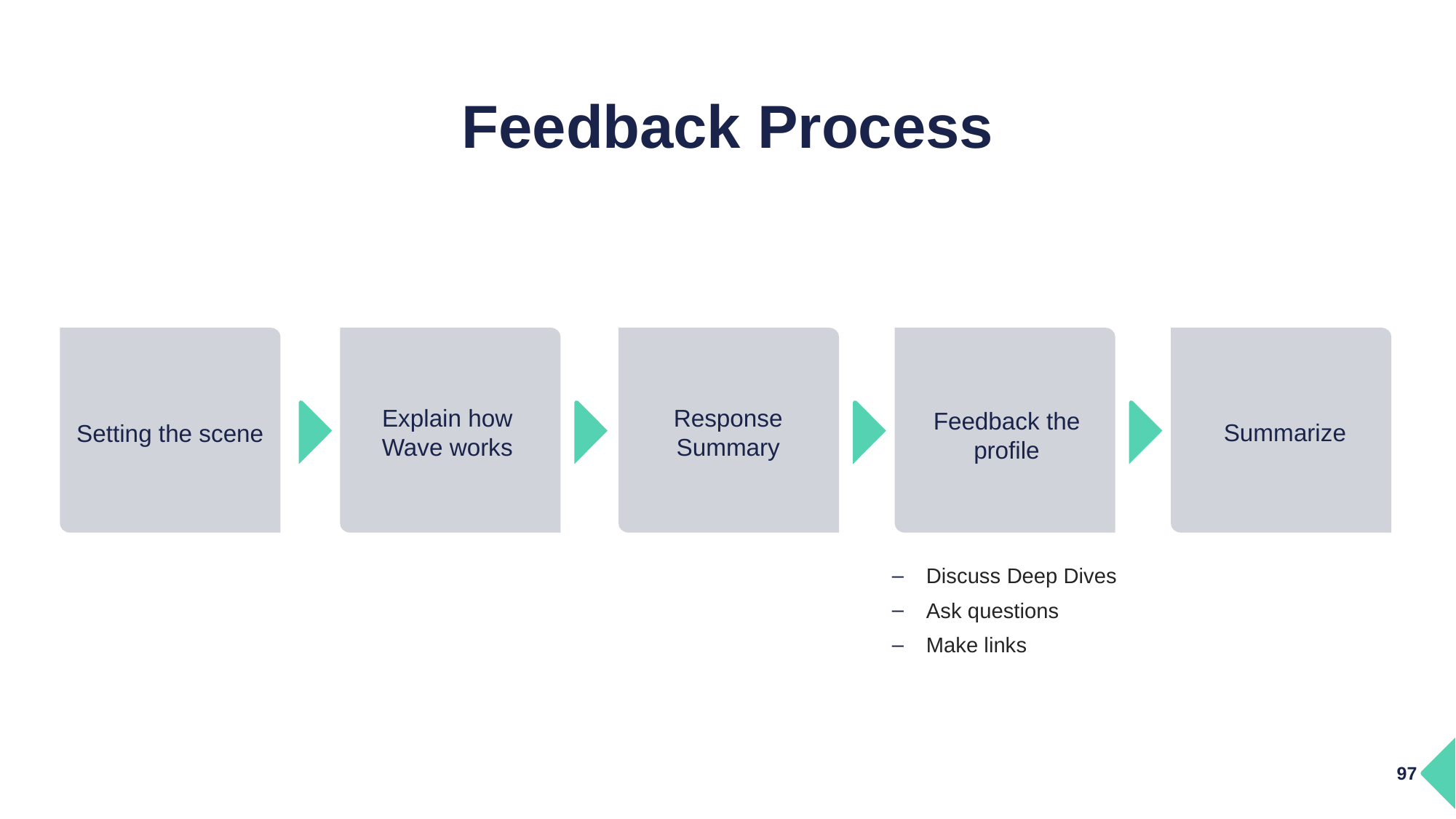

# Feedback Process

Explain how Wave works
Response Summary
Feedback the profile
Summarize
Setting the scene

Discuss Deep Dives
Ask questions
Make links